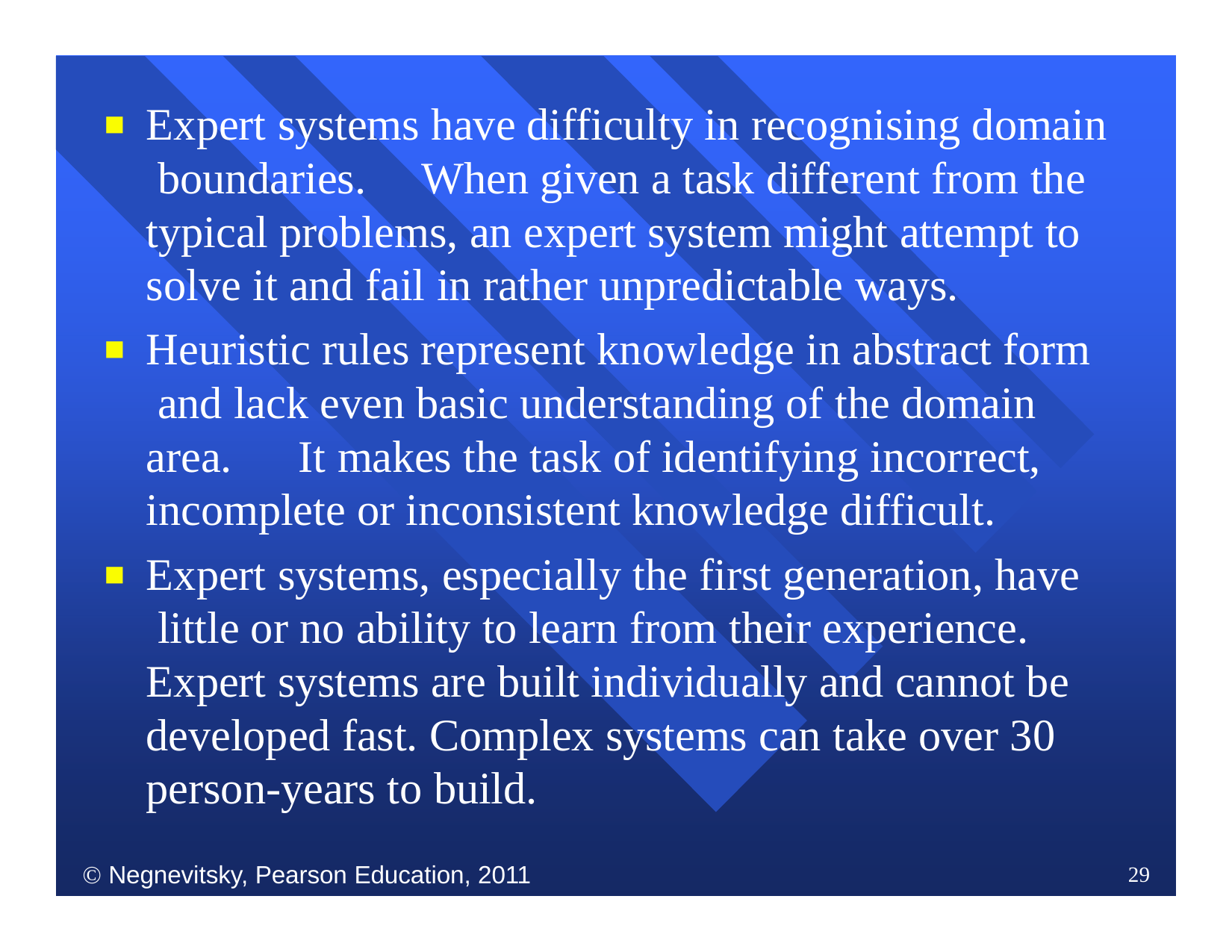

Expert systems have difficulty in recognising domain  boundaries.	When given a task different from the  typical problems, an expert system might attempt to  solve it and fail in rather unpredictable ways.
Heuristic rules represent knowledge in abstract form  and lack even basic understanding of the domain  area.	It makes the task of identifying incorrect,  incomplete or inconsistent knowledge difficult.
Expert systems, especially the first generation, have  little or no ability to learn from their experience.  Expert systems are built individually and cannot be  developed fast. Complex systems can take over 30  person-years to build.
© Negnevitsky, Pearson Education, 2011
29